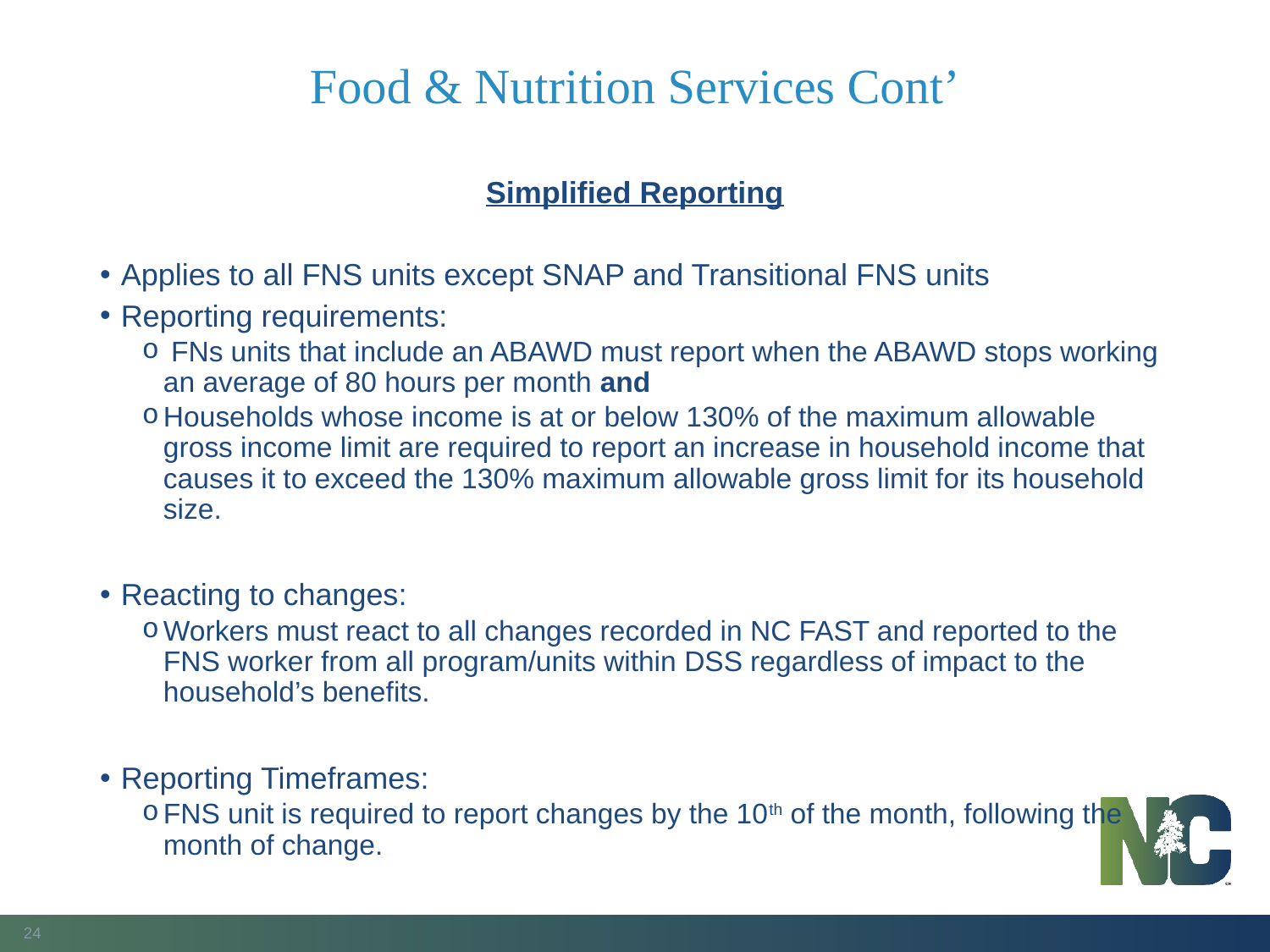

# Food & Nutrition Services Cont’
Simplified Reporting

Applies to all FNS units except SNAP and Transitional FNS units
Reporting requirements:
 FNs units that include an ABAWD must report when the ABAWD stops working an average of 80 hours per month and
Households whose income is at or below 130% of the maximum allowable gross income limit are required to report an increase in household income that causes it to exceed the 130% maximum allowable gross limit for its household size.

Reacting to changes:
Workers must react to all changes recorded in NC FAST and reported to the FNS worker from all program/units within DSS regardless of impact to the household’s benefits.

Reporting Timeframes:
FNS unit is required to report changes by the 10th of the month, following the month of change.

24